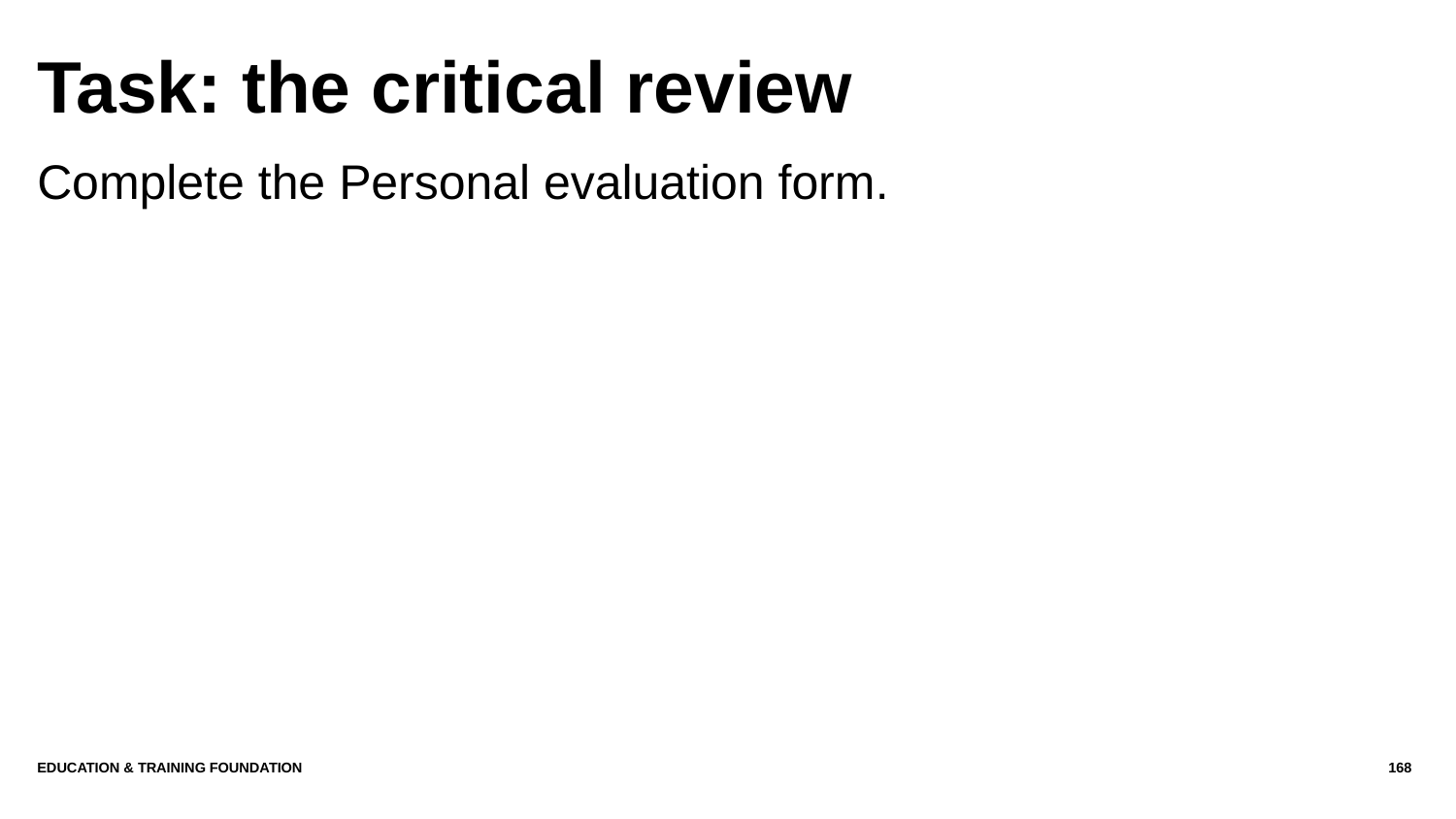

# Task: the critical review
Complete the Personal evaluation form.

Education & Training Foundation
168